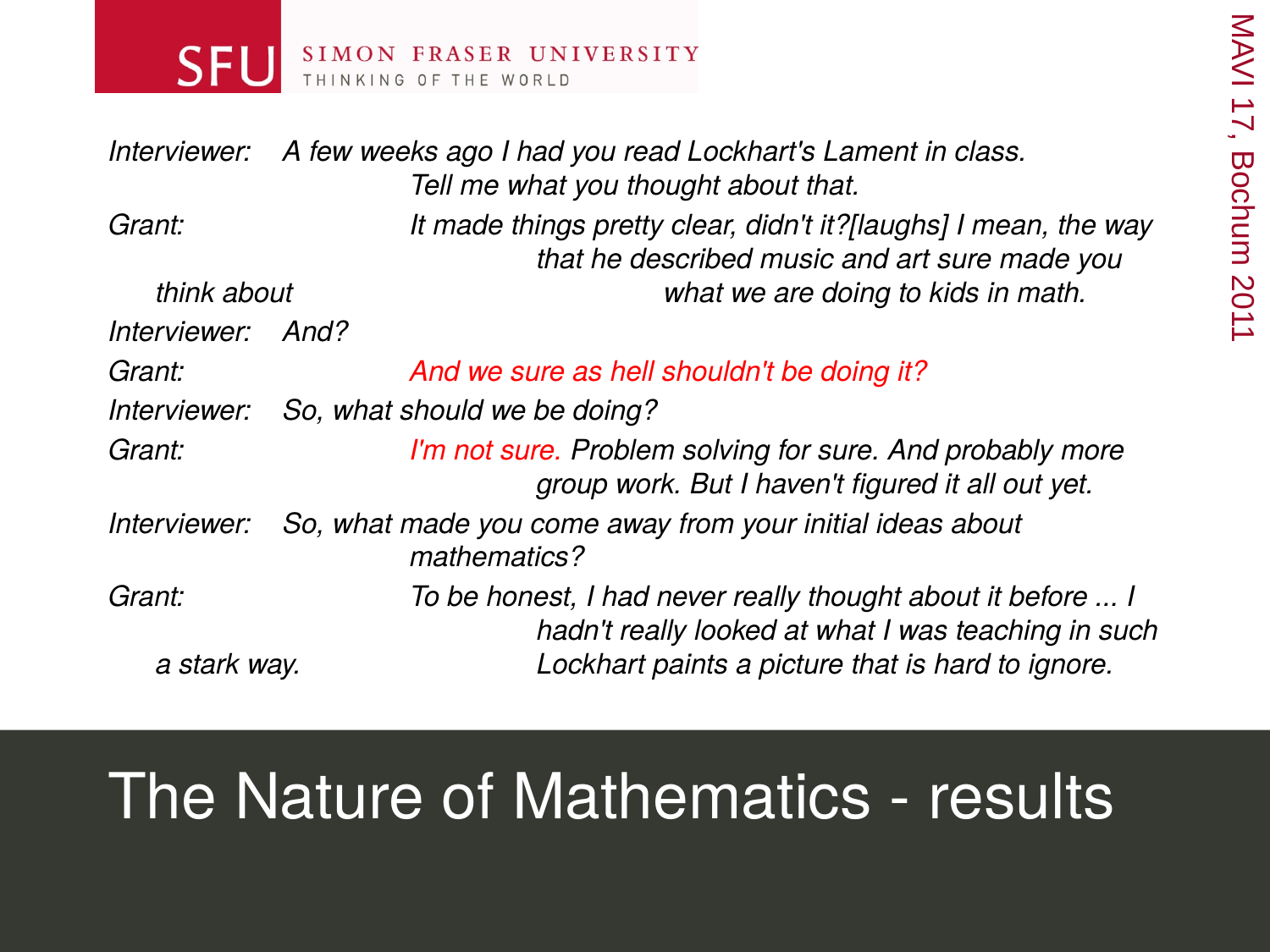

Interviewer:	A few weeks ago I had you read Lockhart's Lament in class. 			Tell me what you thought about that.
Grant:		It made things pretty clear, didn't it?[laughs] I mean, the way 			that he described music and art sure made you think about 			what we are doing to kids in math.
Interviewer:	And?
Grant:		And we sure as hell shouldn't be doing it?
Interviewer:	So, what should we be doing?
Grant:		I'm not sure. Problem solving for sure. And probably more 			group work. But I haven't figured it all out yet.
Interviewer:	So, what made you come away from your initial ideas about 			mathematics?
Grant:		To be honest, I had never really thought about it before ... I 			hadn't really looked at what I was teaching in such a stark way. 		Lockhart paints a picture that is hard to ignore.

# The Nature of Mathematics - results